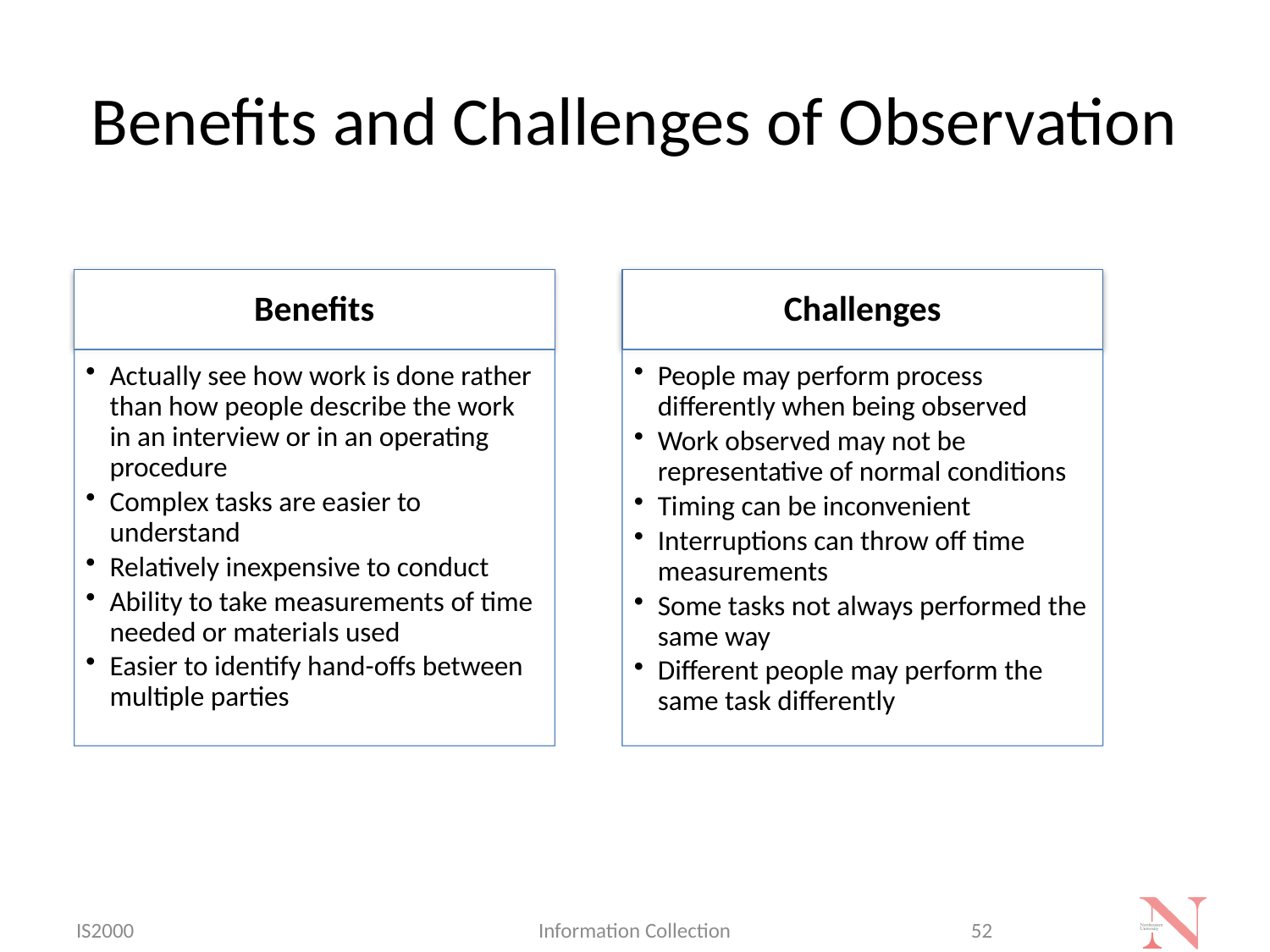

# Benefits and Challenges of Observation
Benefits
Actually see how work is done rather than how people describe the work in an interview or in an operating procedure
Complex tasks are easier to understand
Relatively inexpensive to conduct
Ability to take measurements of time needed or materials used
Easier to identify hand-offs between multiple parties
Challenges
People may perform process differently when being observed
Work observed may not be representative of normal conditions
Timing can be inconvenient
Interruptions can throw off time measurements
Some tasks not always performed the same way
Different people may perform the same task differently
IS2000
Information Collection
52